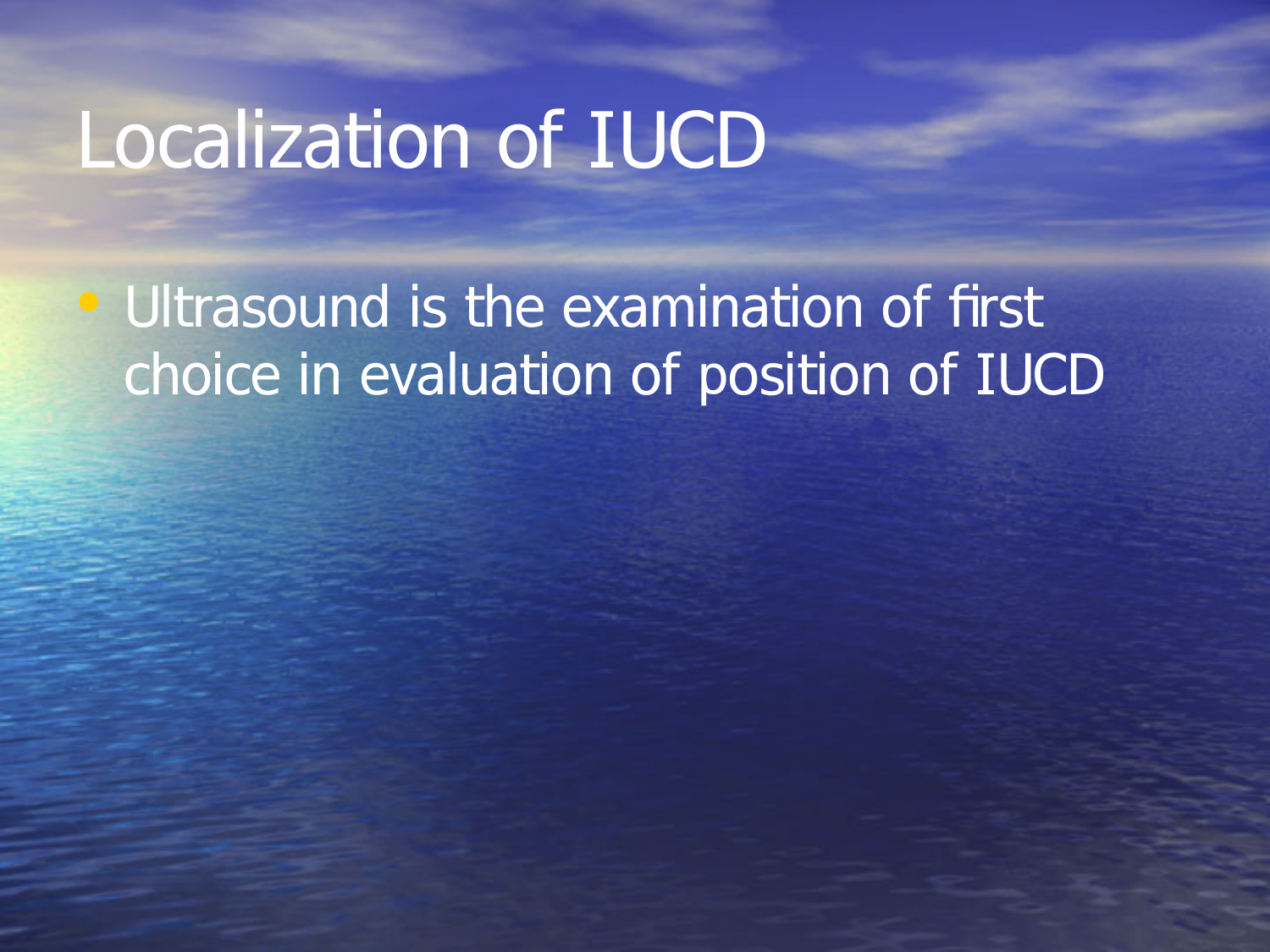

# Localization of IUCD
Ultrasound is the examination of first choice in evaluation of position of IUCD